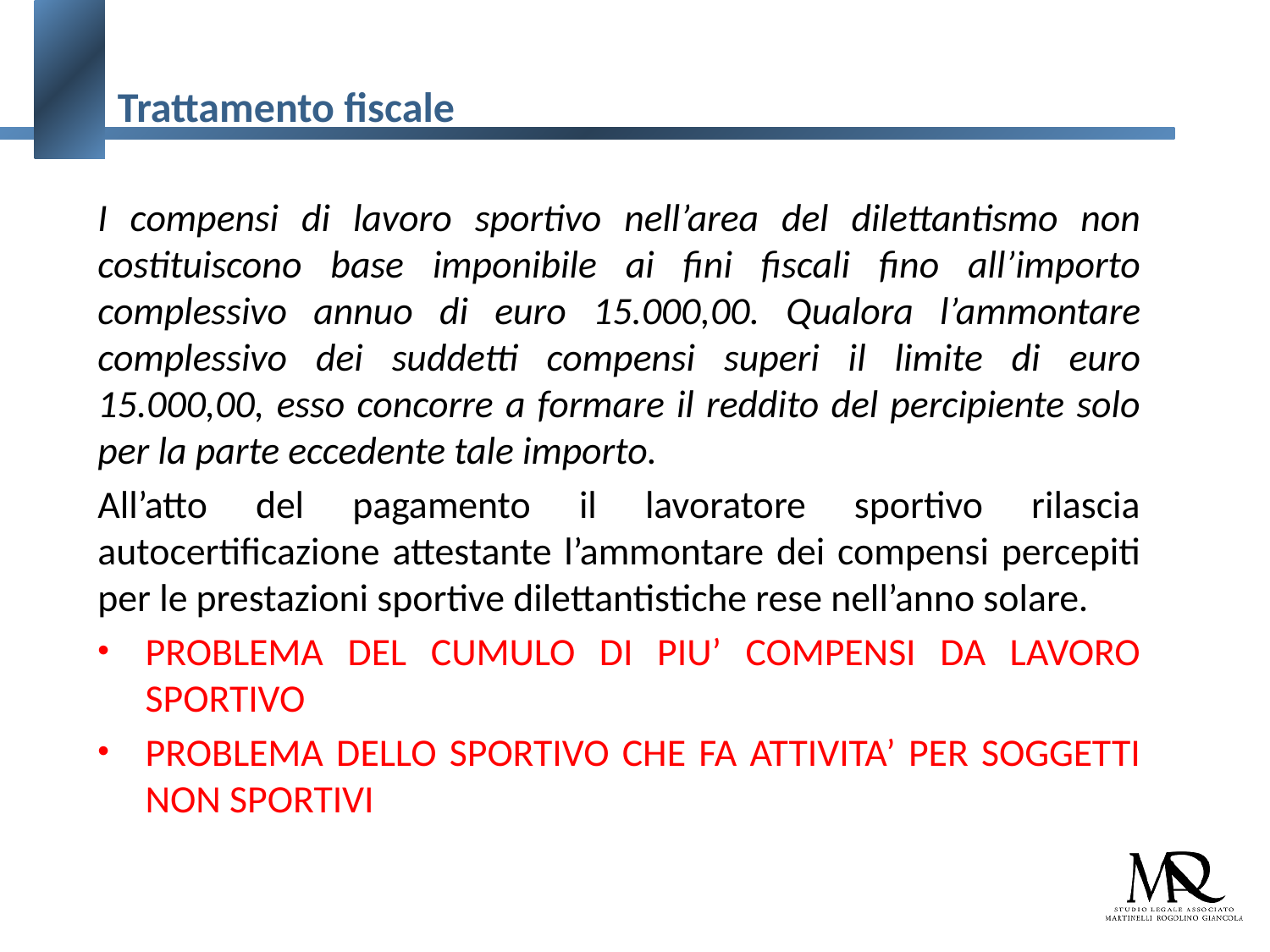

# Trattamento fiscale
I compensi di lavoro sportivo nell’area del dilettantismo non costituiscono base imponibile ai fini fiscali fino all’importo complessivo annuo di euro 15.000,00. Qualora l’ammontare complessivo dei suddetti compensi superi il limite di euro 15.000,00, esso concorre a formare il reddito del percipiente solo per la parte eccedente tale importo.
All’atto del pagamento il lavoratore sportivo rilascia autocertificazione attestante l’ammontare dei compensi percepiti per le prestazioni sportive dilettantistiche rese nell’anno solare.
PROBLEMA DEL CUMULO DI PIU’ COMPENSI DA LAVORO SPORTIVO
PROBLEMA DELLO SPORTIVO CHE FA ATTIVITA’ PER SOGGETTI NON SPORTIVI